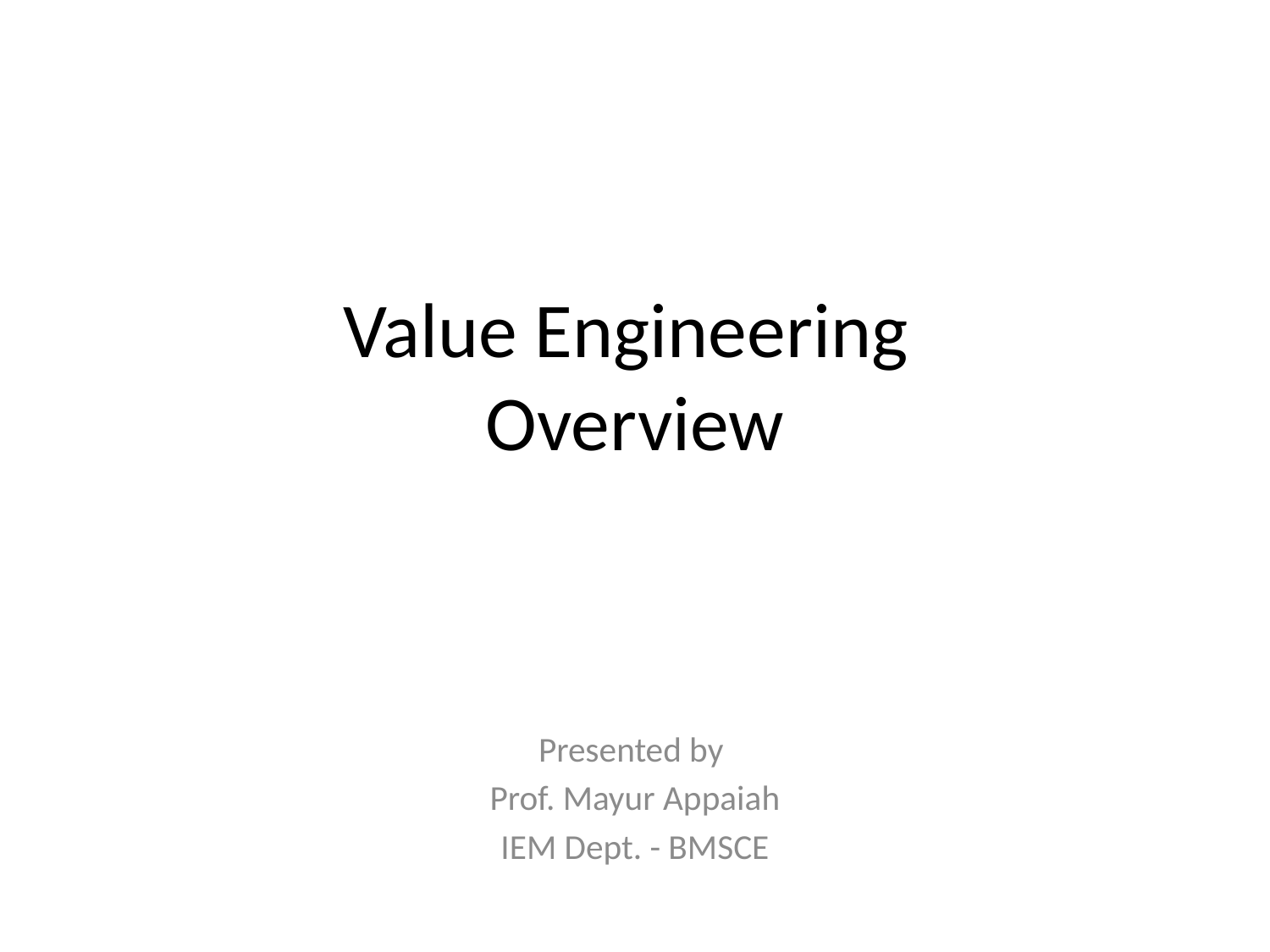

# Value Engineering Overview
Presented by
Prof. Mayur Appaiah
IEM Dept. - BMSCE